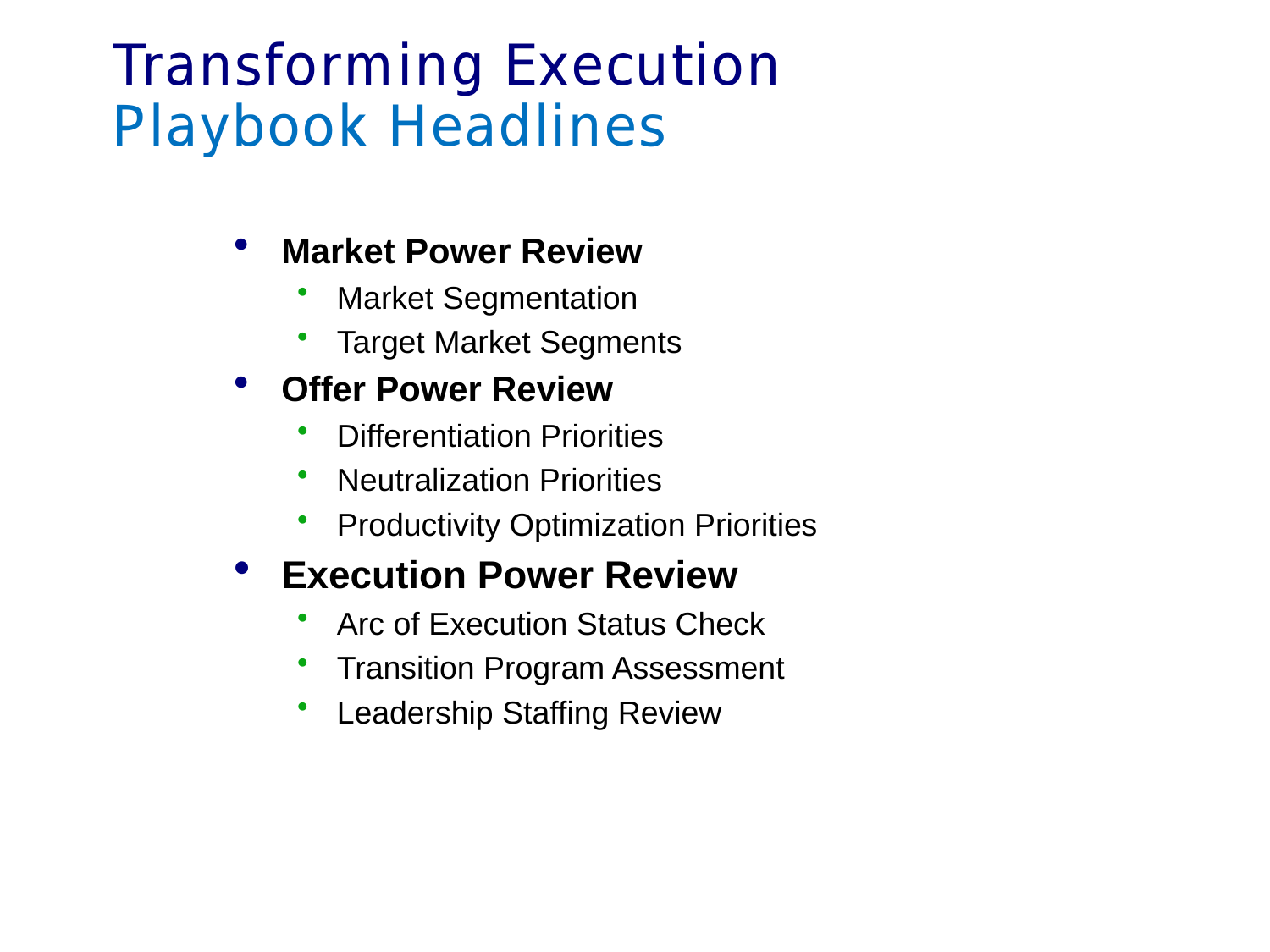

# Transforming Execution Playbook Headlines
Market Power Review
Market Segmentation
Target Market Segments
Offer Power Review
Differentiation Priorities
Neutralization Priorities
Productivity Optimization Priorities
Execution Power Review
Arc of Execution Status Check
Transition Program Assessment
Leadership Staffing Review